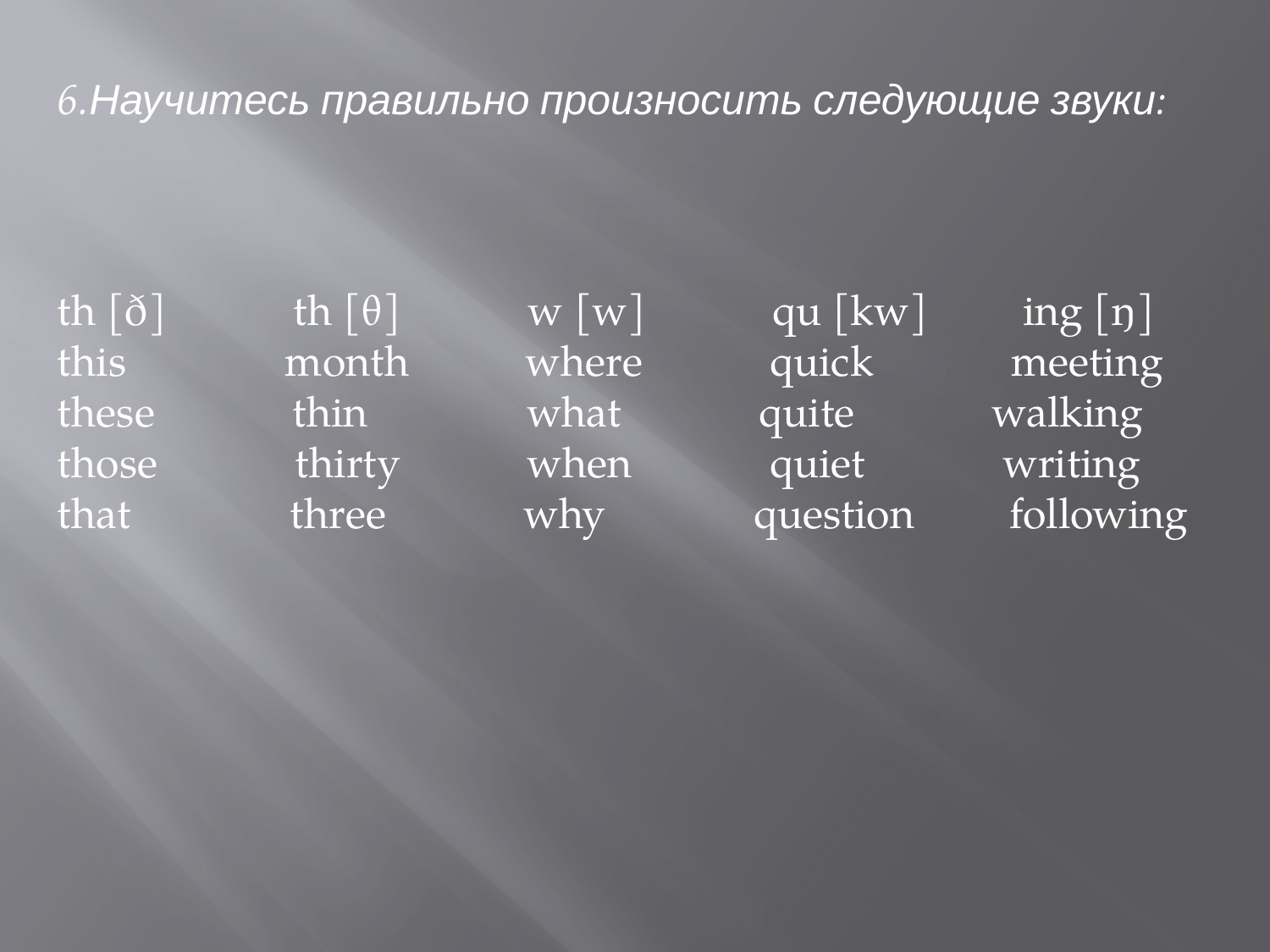

6.Научитесь правильно произносить следующие звуки:
th [ð]            th [θ]            w [w]            qu [kw]         ing [ŋ]
this               month           where            quick             meeting
these             thin               what             quite             walking
those             thirty            when             quiet             writing
that               three             why              question         following